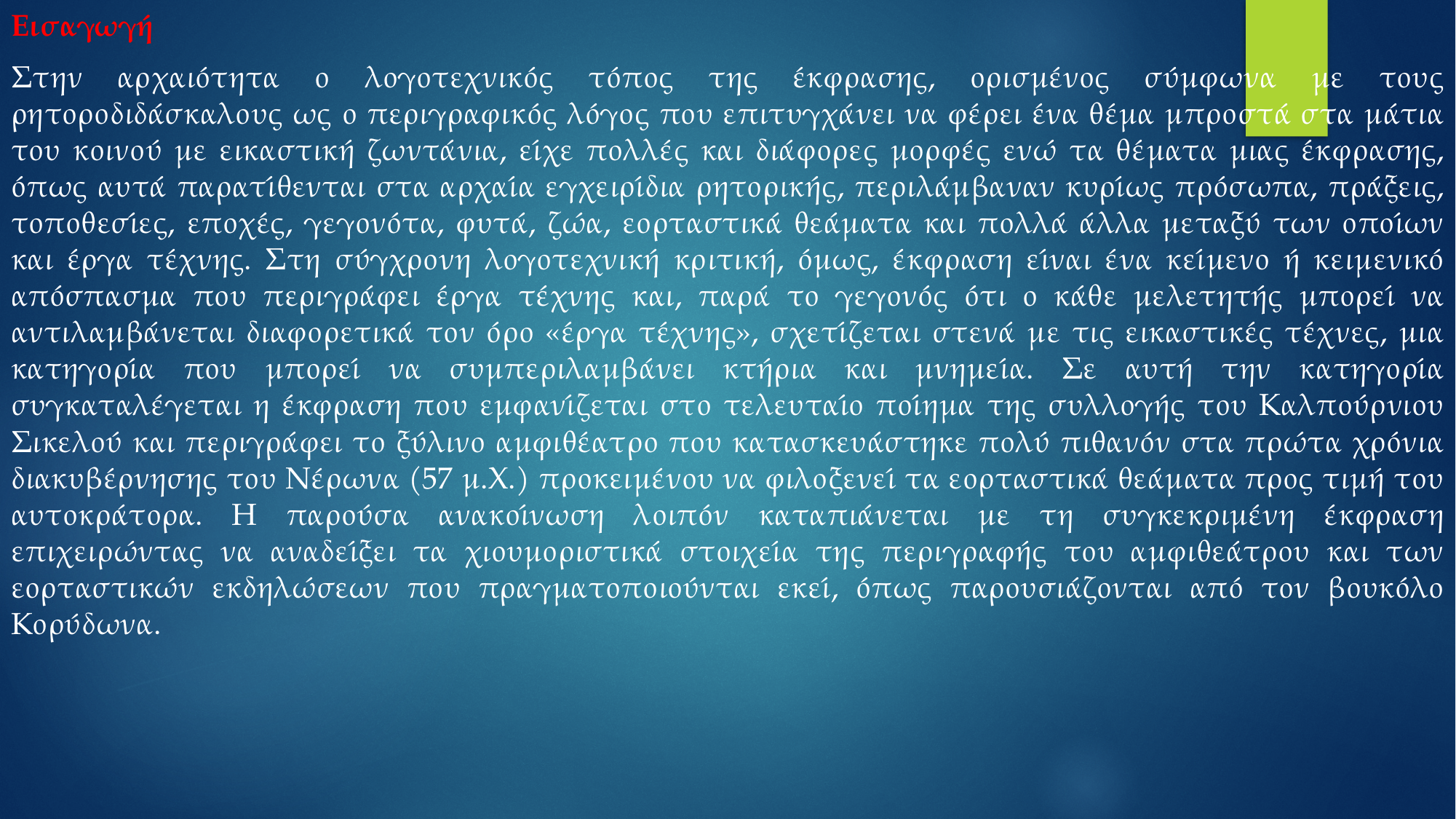

Εισαγωγή
Στην αρχαιότητα ο λογοτεχνικός τόπος της έκφρασης, ορισμένος σύμφωνα με τους ρητοροδιδάσκαλους ως ο περιγραφικός λόγος που επιτυγχάνει να φέρει ένα θέμα μπροστά στα μάτια του κοινού με εικαστική ζωντάνια, είχε πολλές και διάφορες μορφές ενώ τα θέματα μιας έκφρασης, όπως αυτά παρατίθενται στα αρχαία εγχειρίδια ρητορικής, περιλάμβαναν κυρίως πρόσωπα, πράξεις, τοποθεσίες, εποχές, γεγονότα, φυτά, ζώα, εορταστικά θεάματα και πολλά άλλα μεταξύ των οποίων και έργα τέχνης. Στη σύγχρονη λογοτεχνική κριτική, όμως, έκφραση είναι ένα κείμενο ή κειμενικό απόσπασμα που περιγράφει έργα τέχνης και, παρά το γεγονός ότι ο κάθε μελετητής μπορεί να αντιλαμβάνεται διαφορετικά τον όρο «έργα τέχνης», σχετίζεται στενά με τις εικαστικές τέχνες, μια κατηγορία που μπορεί να συμπεριλαμβάνει κτήρια και μνημεία. Σε αυτή την κατηγορία συγκαταλέγεται η έκφραση που εμφανίζεται στο τελευταίο ποίημα της συλλογής του Καλπούρνιου Σικελού και περιγράφει το ξύλινο αμφιθέατρο που κατασκευάστηκε πολύ πιθανόν στα πρώτα χρόνια διακυβέρνησης του Νέρωνα (57 μ.Χ.) προκειμένου να φιλοξενεί τα εορταστικά θεάματα προς τιμή του αυτοκράτορα. Η παρούσα ανακοίνωση λοιπόν καταπιάνεται με τη συγκεκριμένη έκφραση επιχειρώντας να αναδείξει τα χιουμοριστικά στοιχεία της περιγραφής του αμφιθεάτρου και των εορταστικών εκδηλώσεων που πραγματοποιούνται εκεί, όπως παρουσιάζονται από τον βουκόλο Κορύδωνα.